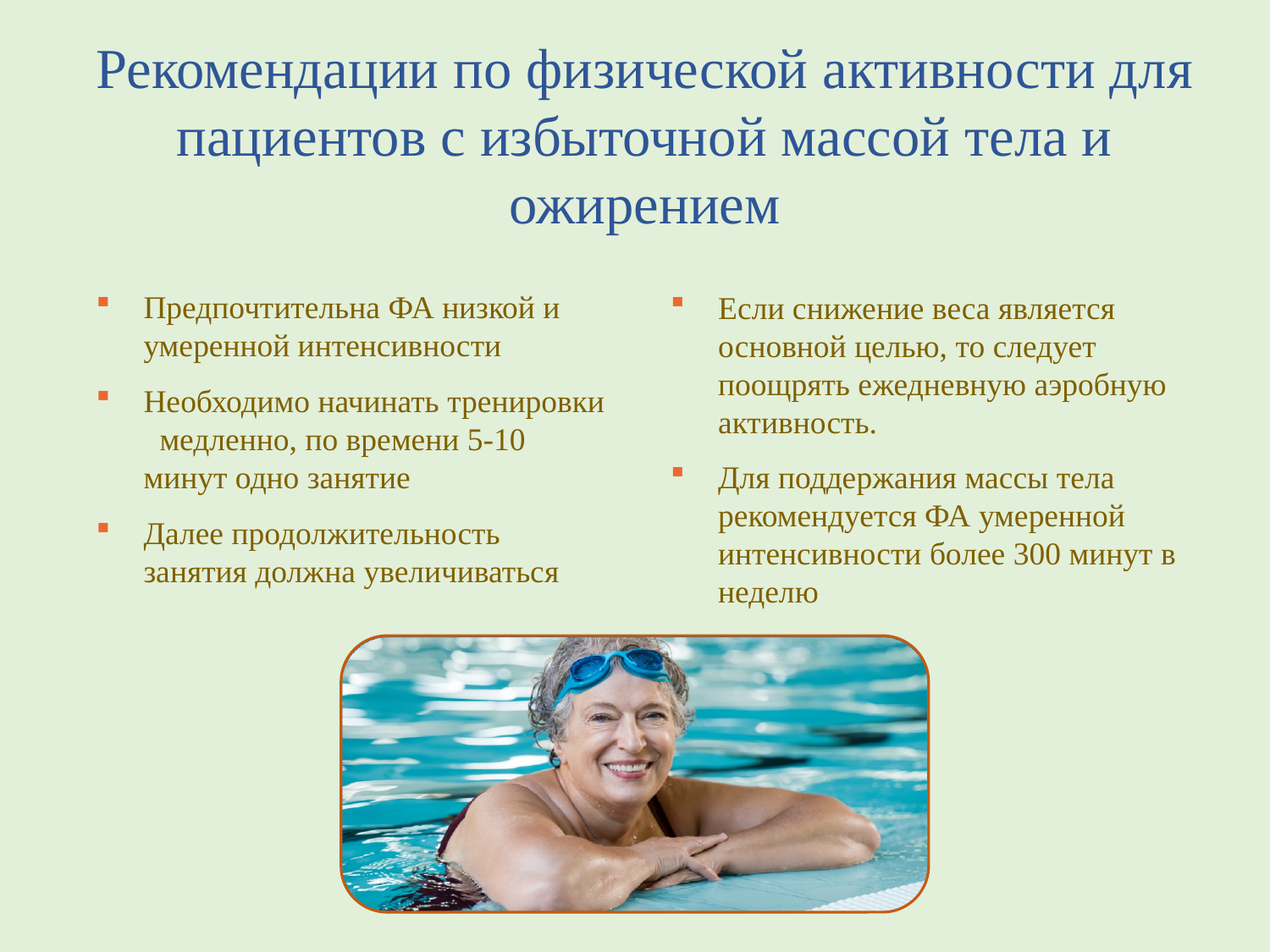

Рекомендации по физической активности для пациентов с избыточной массой тела и ожирением
Предпочтительна ФА низкой и умеренной интенсивности
Необходимо начинать тренировки   медленно, по времени 5-10 минут одно занятие
Далее продолжительность занятия должна увеличиваться
Если снижение веса является основной целью, то следует поощрять ежедневную аэробную активность.
Для поддержания массы тела рекомендуется ФА умеренной интенсивности более 300 минут в неделю